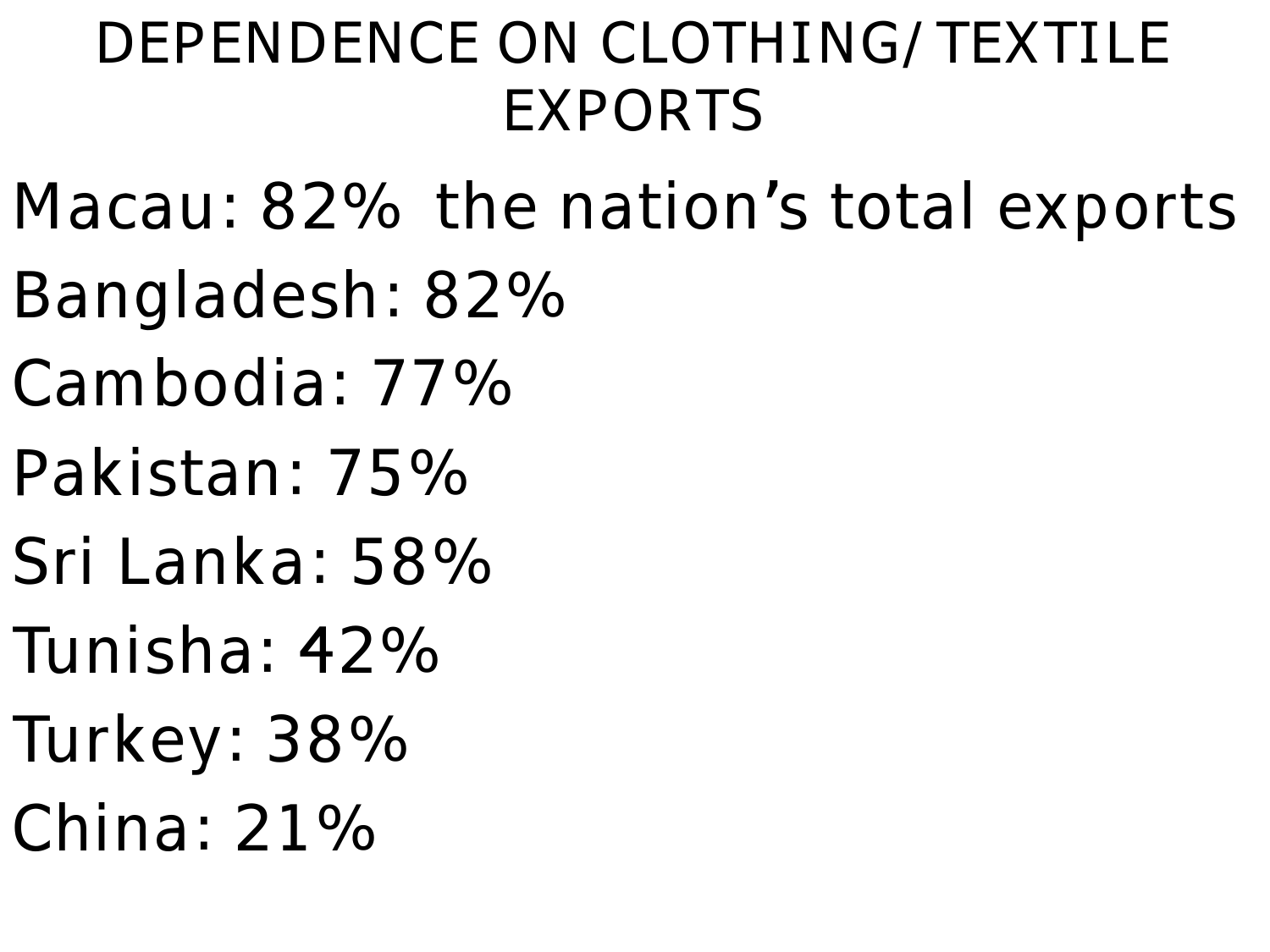

# DEPENDENCE ON CLOTHING/TEXTILE EXPORTS
Macau: 82% the nation’s total exports
Bangladesh: 82%
Cambodia: 77%
Pakistan: 75%
Sri Lanka: 58%
Tunisha: 42%
Turkey: 38%
China: 21%